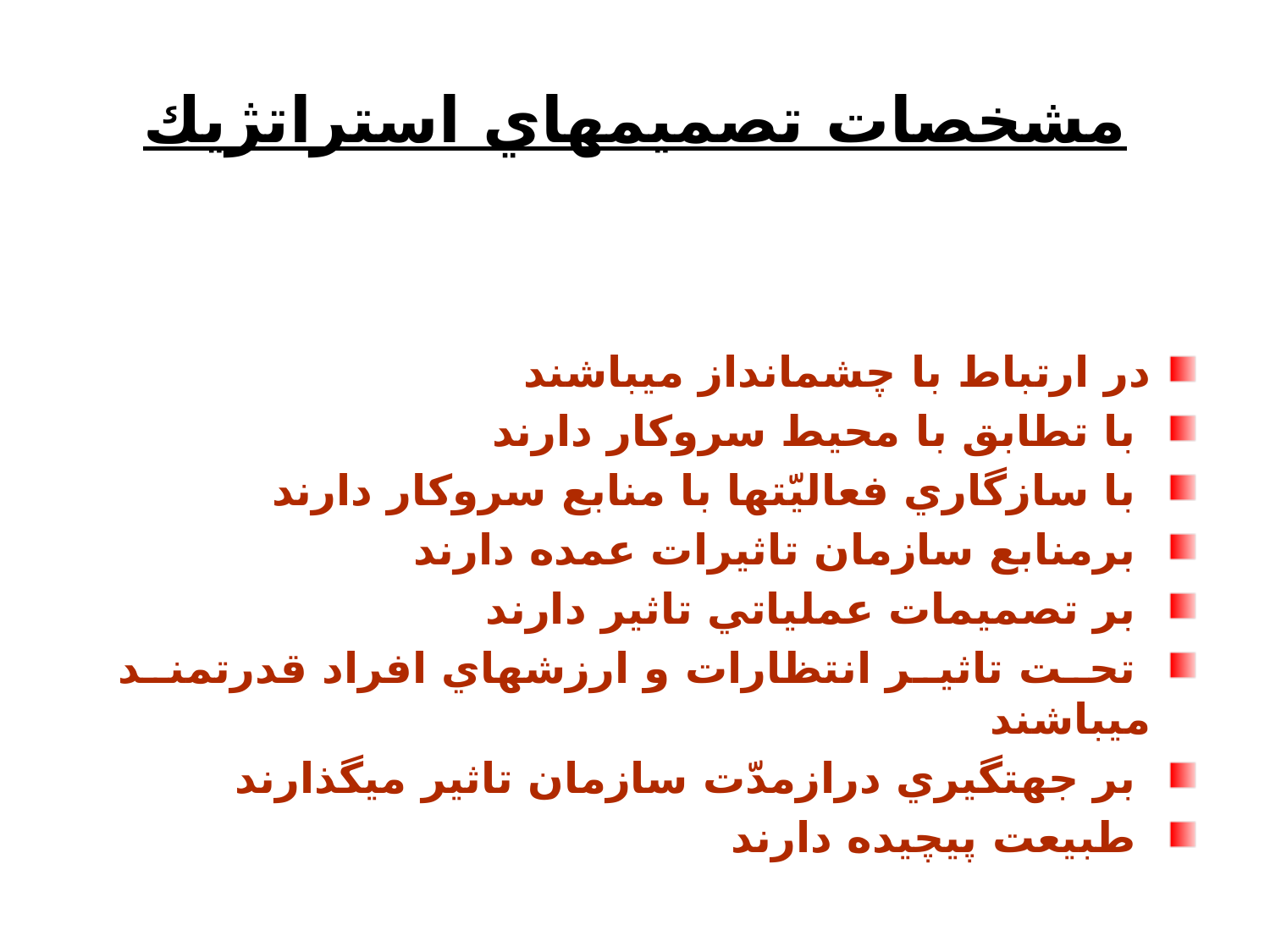

# مشخصات تصميم‏هاي استراتژيك
در ارتباط با چشم‏انداز مي‏باشند
 با تطابق با محيط سروكار دارند
 با سازگاري فعاليّت‏ها با منابع سروكار دارند
 برمنابع سازمان تاثيرات عمده دارند
 بر تصميمات عملياتي تاثير دارند
 تحت تاثير انتظارات و ارزش‏هاي افراد قدرتمند مي‏باشند
 بر جهت‏گيري درازمدّت سازمان تاثير مي‏گذارند
 طبيعت پيچيده دارند